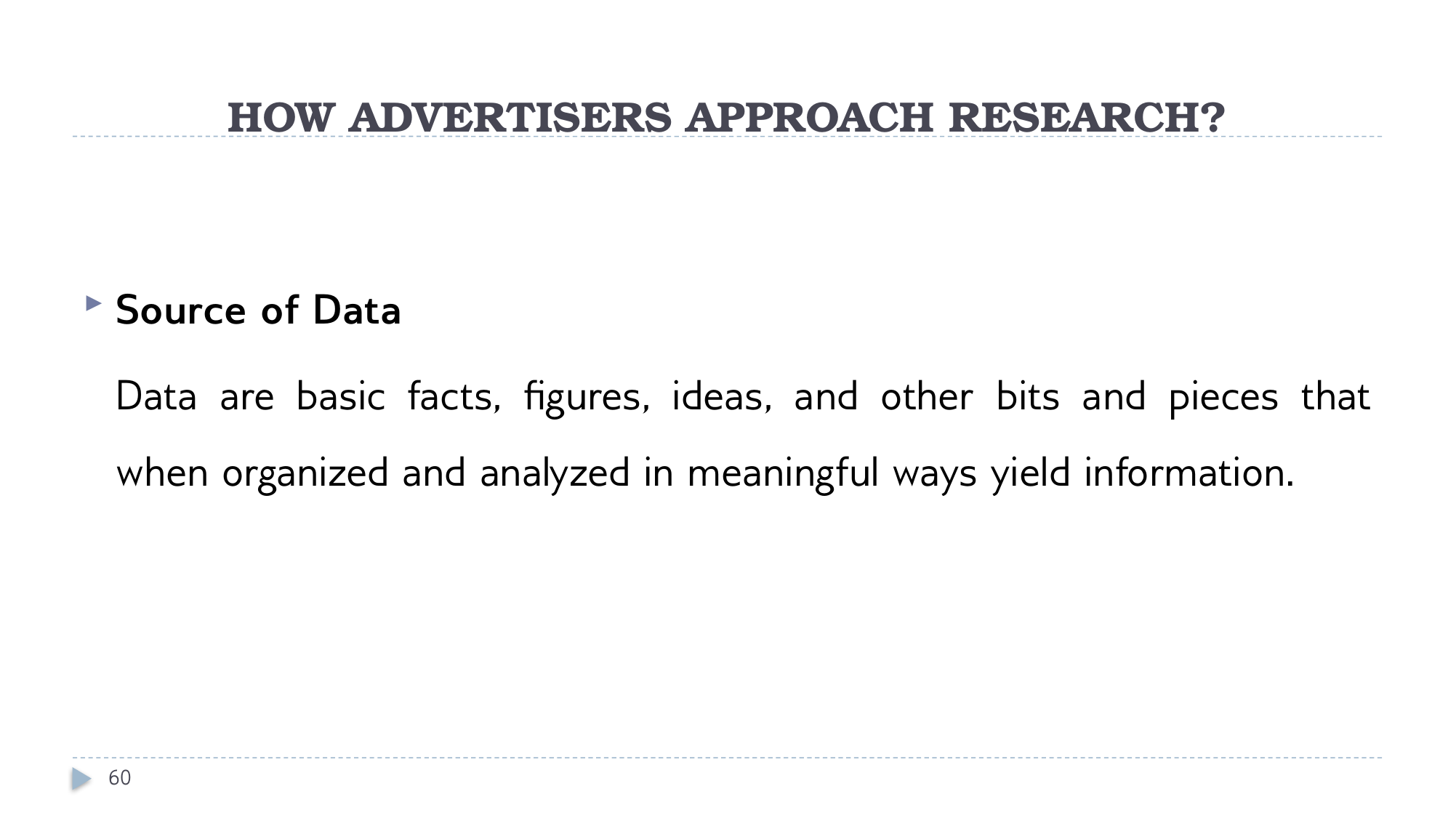

# HOW ADVERTISERS APPROACH RESEARCH?

Source of Data
	Data are basic facts, figures, ideas, and other bits and pieces that when organized and analyzed in meaningful ways yield information.

60